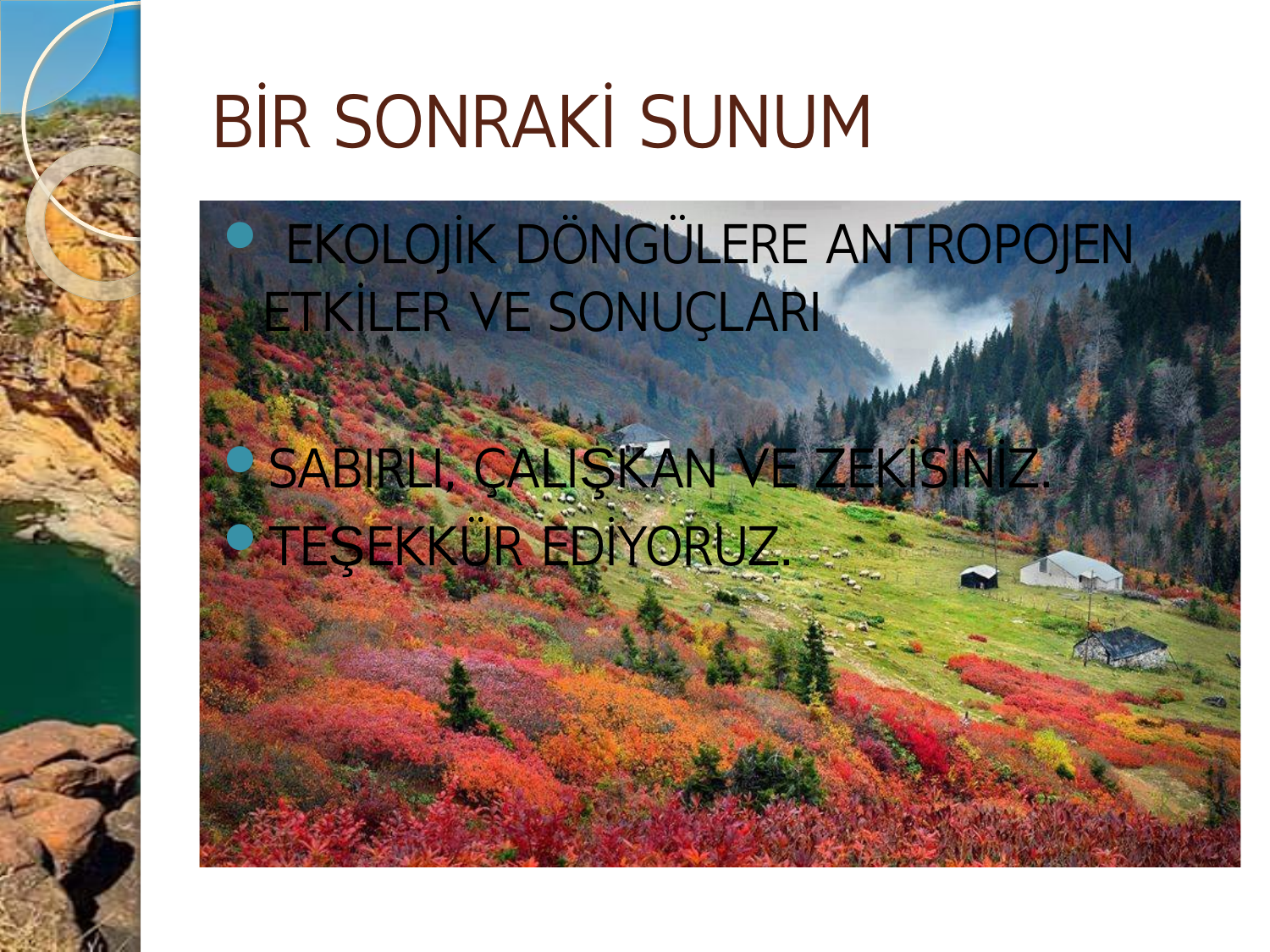

# BİR SONRAKİ SUNUM
 EKOLOJİK DÖNGÜLERE ANTROPOJEN ETKİLER VE SONUÇLARI

SABIRLI, ÇALIŞKAN VE ZEKİSİNİZ.
TEŞEKKÜR EDİYORUZ.